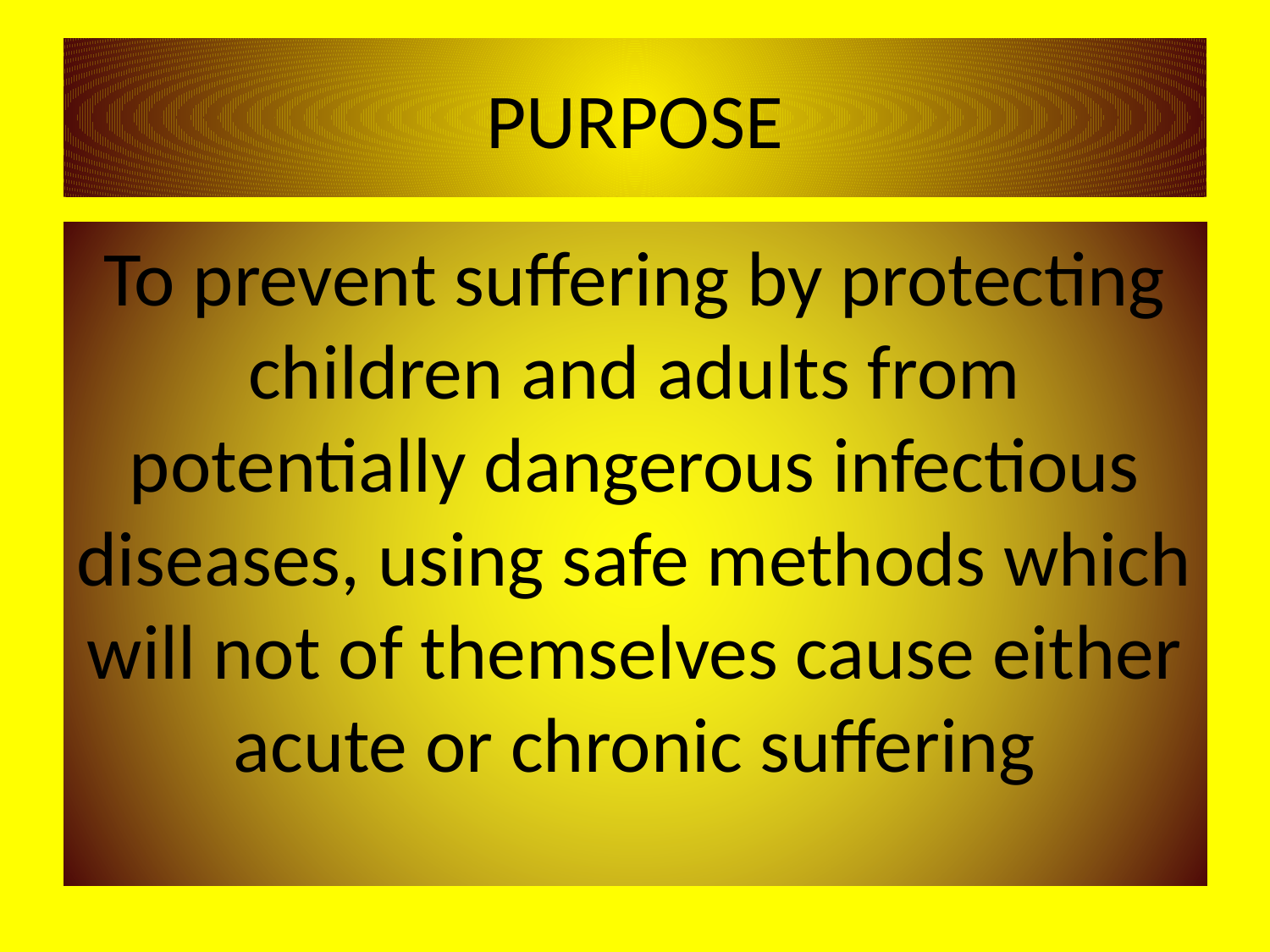

# PURPOSE
To prevent suffering by protecting children and adults from potentially dangerous infectious diseases, using safe methods which will not of themselves cause either acute or chronic suffering